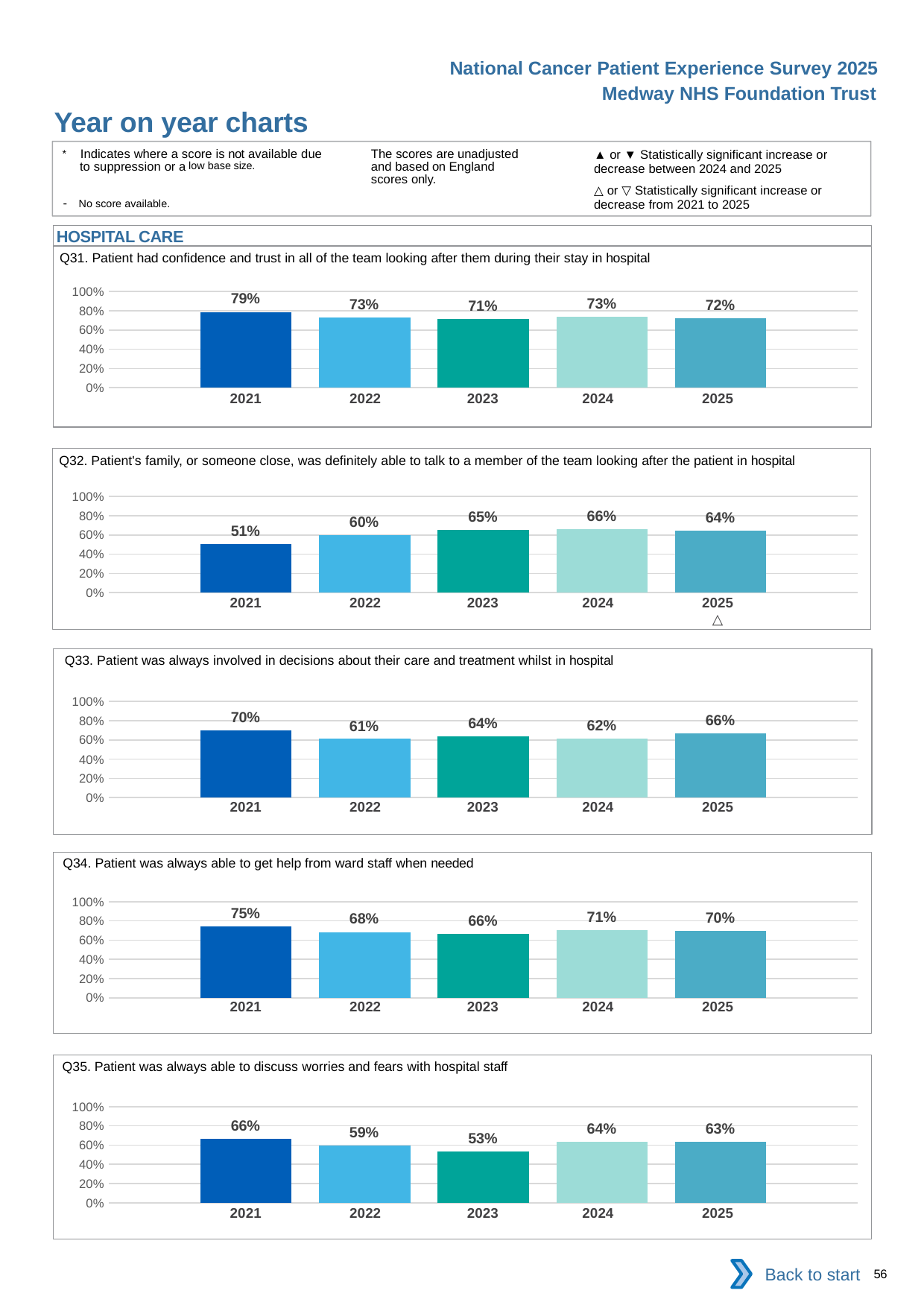

National Cancer Patient Experience Survey 2025
Medway NHS Foundation Trust
Year on year charts (6)

The scores are unadjusted and based on England scores only.
*  Indicates where a score is not available due to suppression or a low base size.
- No score available.
▲ or ▼ Statistically significant increase or decrease between 2024 and 2025
△ or ▽ Statistically significant increase or decrease from 2021 to 2025
HOSPITAL CARE
Q31. Patient had confidence and trust in all of the team looking after them during their stay in hospital

### Chart

| Category | 2021 | 2022 | 2023 | 2024 | 2025 |
|---|---|---|---|---|---|
| Category 1 | 0.7878788 | 0.7282051 | 0.7128205 | 0.7336683 | 0.7202381 |
| 2021 | 2022 | 2023 | 2024 | 2025 |
| --- | --- | --- | --- | --- |
|  |  |  |  |  |
Q32. Patient's family, or someone close, was definitely able to talk to a member of the team looking after the patient in hospital

### Chart

| Category | 2021 | 2022 | 2023 | 2024 | 2025 |
|---|---|---|---|---|---|
| Category 1 | 0.5064102 | 0.5987261 | 0.6516129 | 0.6606061 | 0.641791 |
| 2021 | 2022 | 2023 | 2024 | 2025 |
| --- | --- | --- | --- | --- |
|  |  |  |  | △ |
Q33. Patient was always involved in decisions about their care and treatment whilst in hospital

### Chart

| Category | 2021 | 2022 | 2023 | 2024 | 2025 |
|---|---|---|---|---|---|
| Category 1 | 0.6994818 | 0.6102564 | 0.6391752 | 0.6153846 | 0.6646342 |
| 2021 | 2022 | 2023 | 2024 | 2025 |
| --- | --- | --- | --- | --- |
|  |  |  |  |  |
Q34. Patient was always able to get help from ward staff when needed

### Chart

| Category | 2021 | 2022 | 2023 | 2024 | 2025 |
|---|---|---|---|---|---|
| Category 1 | 0.746114 | 0.6839378 | 0.6613756 | 0.7061856 | 0.6987952 |
| 2021 | 2022 | 2023 | 2024 | 2025 |
| --- | --- | --- | --- | --- |
|  |  |  |  |  |
Q35. Patient was always able to discuss worries and fears with hospital staff

### Chart

| Category | 2021 | 2022 | 2023 | 2024 | 2025 |
|---|---|---|---|---|---|
| Category 1 | 0.6649215 | 0.5925926 | 0.5319149 | 0.6363636 | 0.6329114 |
| 2021 | 2022 | 2023 | 2024 | 2025 |
| --- | --- | --- | --- | --- |
|  |  |  |  |  |
Back to start

56